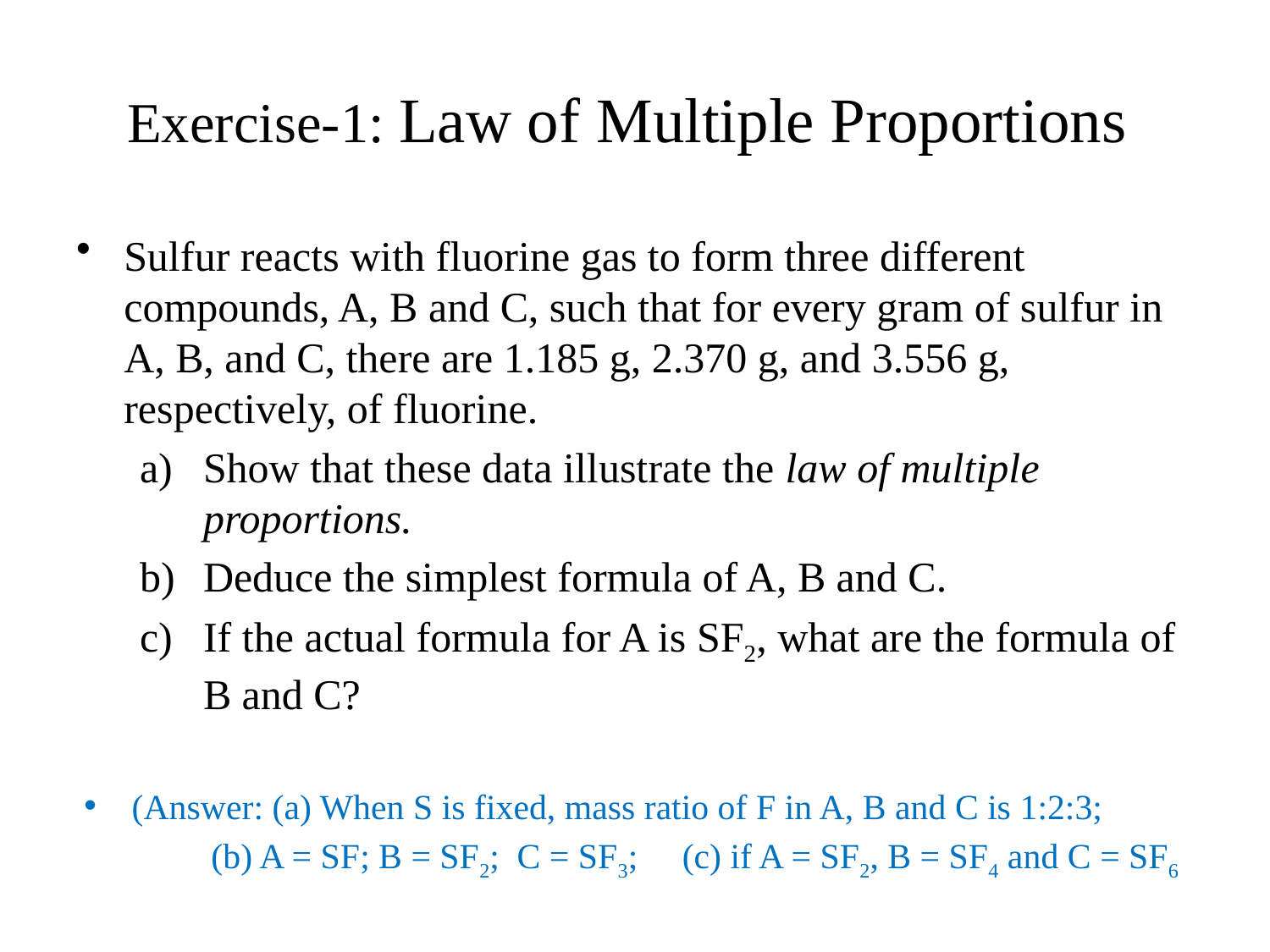

# Exercise-1: Law of Multiple Proportions
Sulfur reacts with fluorine gas to form three different compounds, A, B and C, such that for every gram of sulfur in A, B, and C, there are 1.185 g, 2.370 g, and 3.556 g, respectively, of fluorine.
Show that these data illustrate the law of multiple proportions.
Deduce the simplest formula of A, B and C.
If the actual formula for A is SF2, what are the formula of B and C?

(Answer: (a) When S is fixed, mass ratio of F in A, B and C is 1:2:3;
	(b) A = SF; B = SF2;  C = SF3;     (c) if A = SF2, B = SF4 and C = SF6